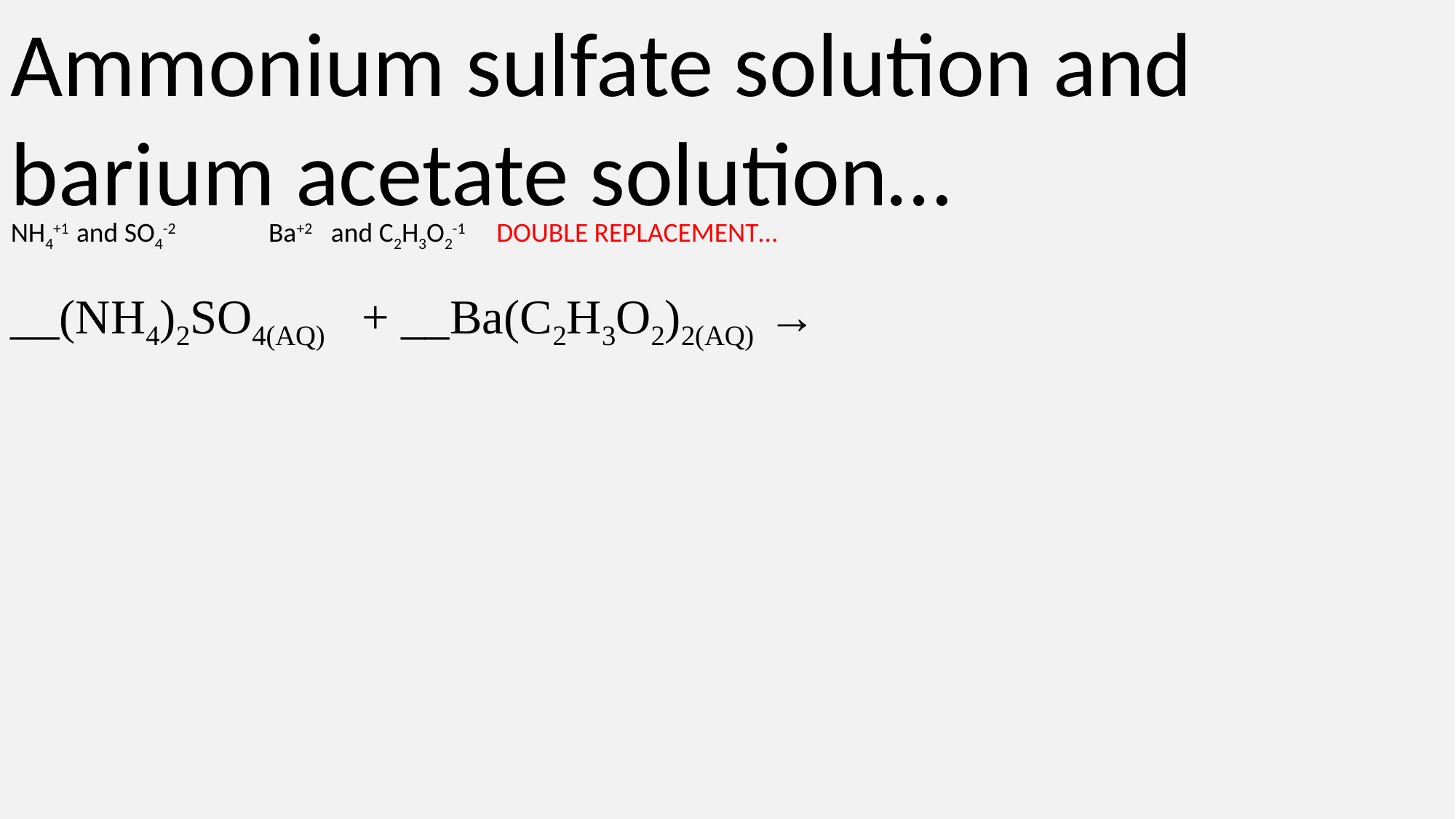

Ammonium sulfate solution and barium acetate solution…
NH4+1  and SO4-2               Ba+2   and C2H3O2-1     DOUBLE REPLACEMENT…

__(NH4)2SO4(AQ)   + __Ba(C2H3O2)2(AQ)  →